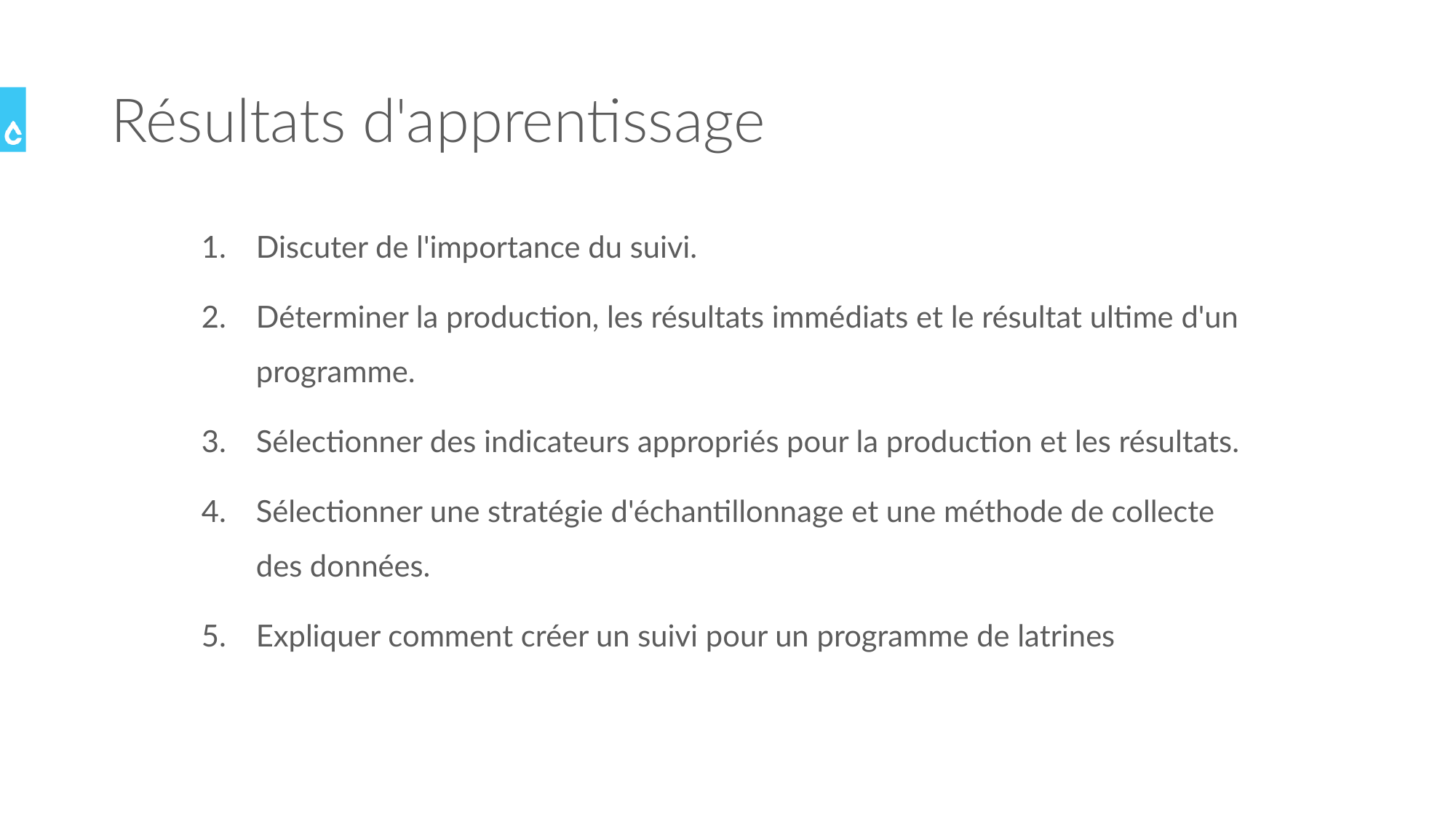

# Résultats d'apprentissage
Discuter de l'importance du suivi.
Déterminer la production, les résultats immédiats et le résultat ultime d'un programme.
Sélectionner des indicateurs appropriés pour la production et les résultats.
Sélectionner une stratégie d'échantillonnage et une méthode de collecte des données.
Expliquer comment créer un suivi pour un programme de latrines